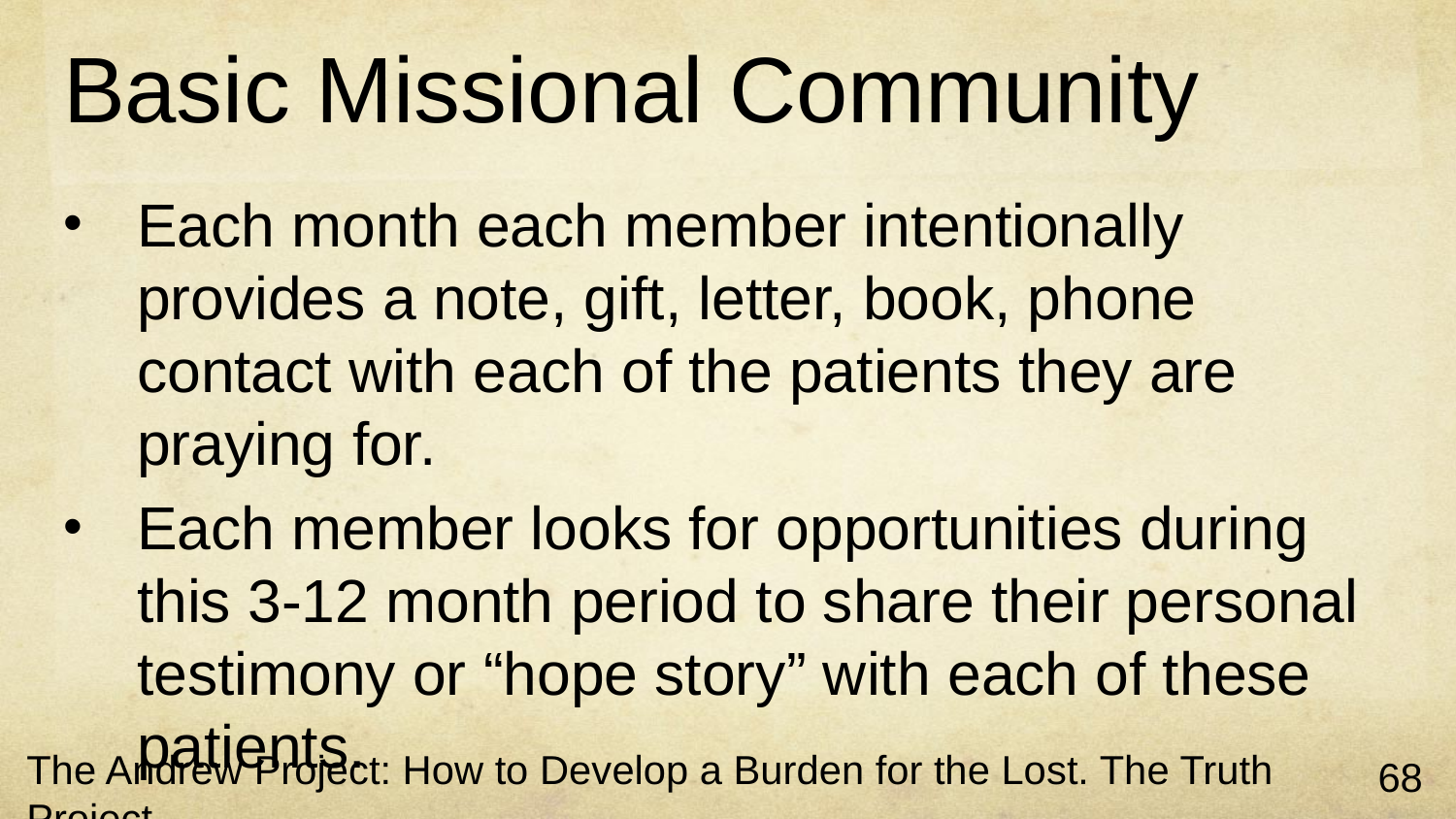

# Basic Missional Community
Each month each member intentionally provides a note, gift, letter, book, phone contact with each of the patients they are praying for.
Each member looks for opportunities during this 3-12 month period to share their personal testimony or “hope story” with each of these patients.
The Andrew Project: How to Develop a Burden for the Lost. The Truth Project.
68